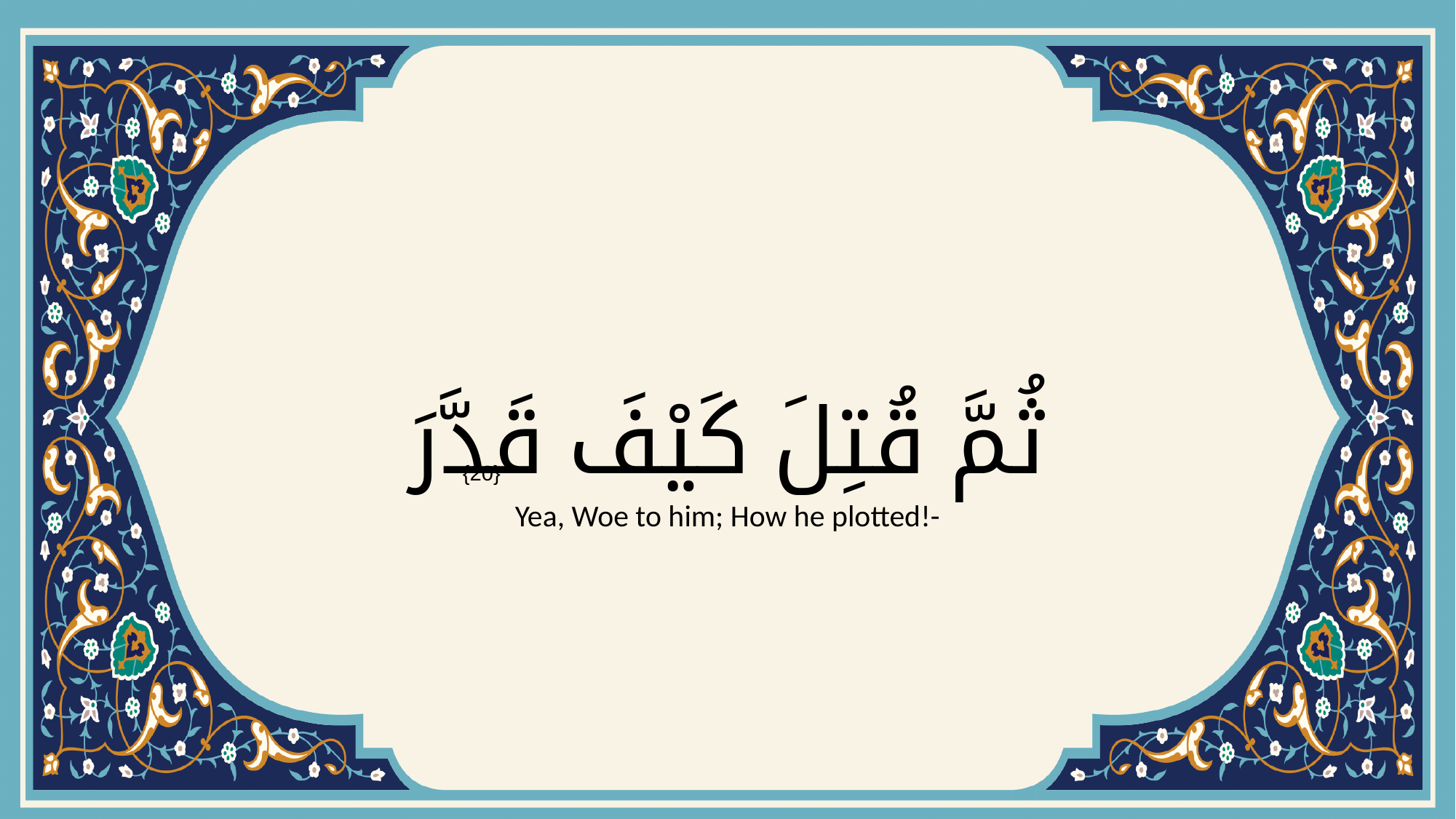

# ثُمَّ قُتِلَ كَيْفَ قَدَّرَ
{20}
Yea, Woe to him; How he plotted!-